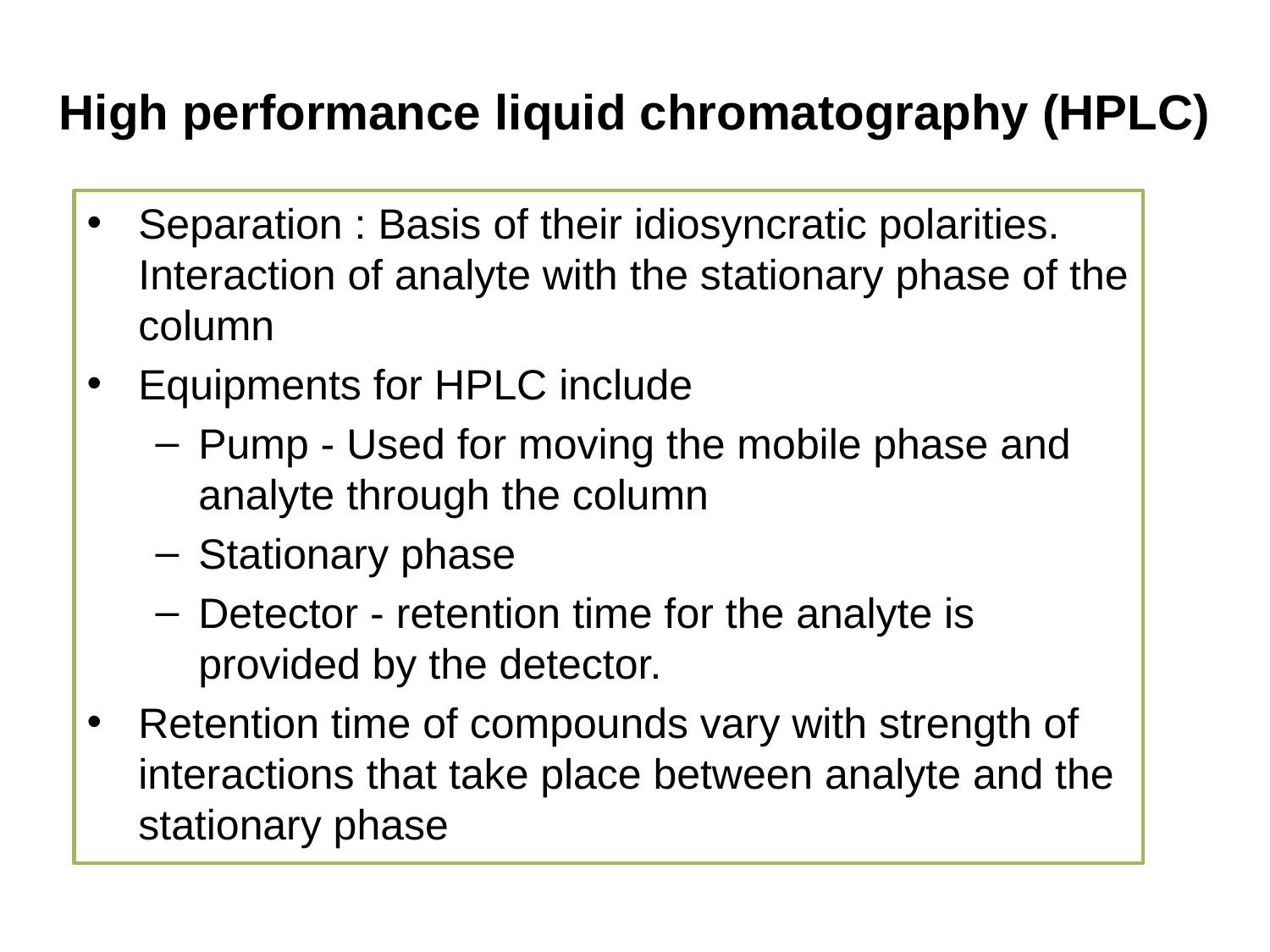

# High performance liquid chromatography (HPLC)
Separation : Basis of their idiosyncratic polarities. Interaction of analyte with the stationary phase of the column
Equipments for HPLC include
Pump - Used for moving the mobile phase and analyte through the column
Stationary phase
Detector - retention time for the analyte is provided by the detector.
Retention time of compounds vary with strength of interactions that take place between analyte and the stationary phase